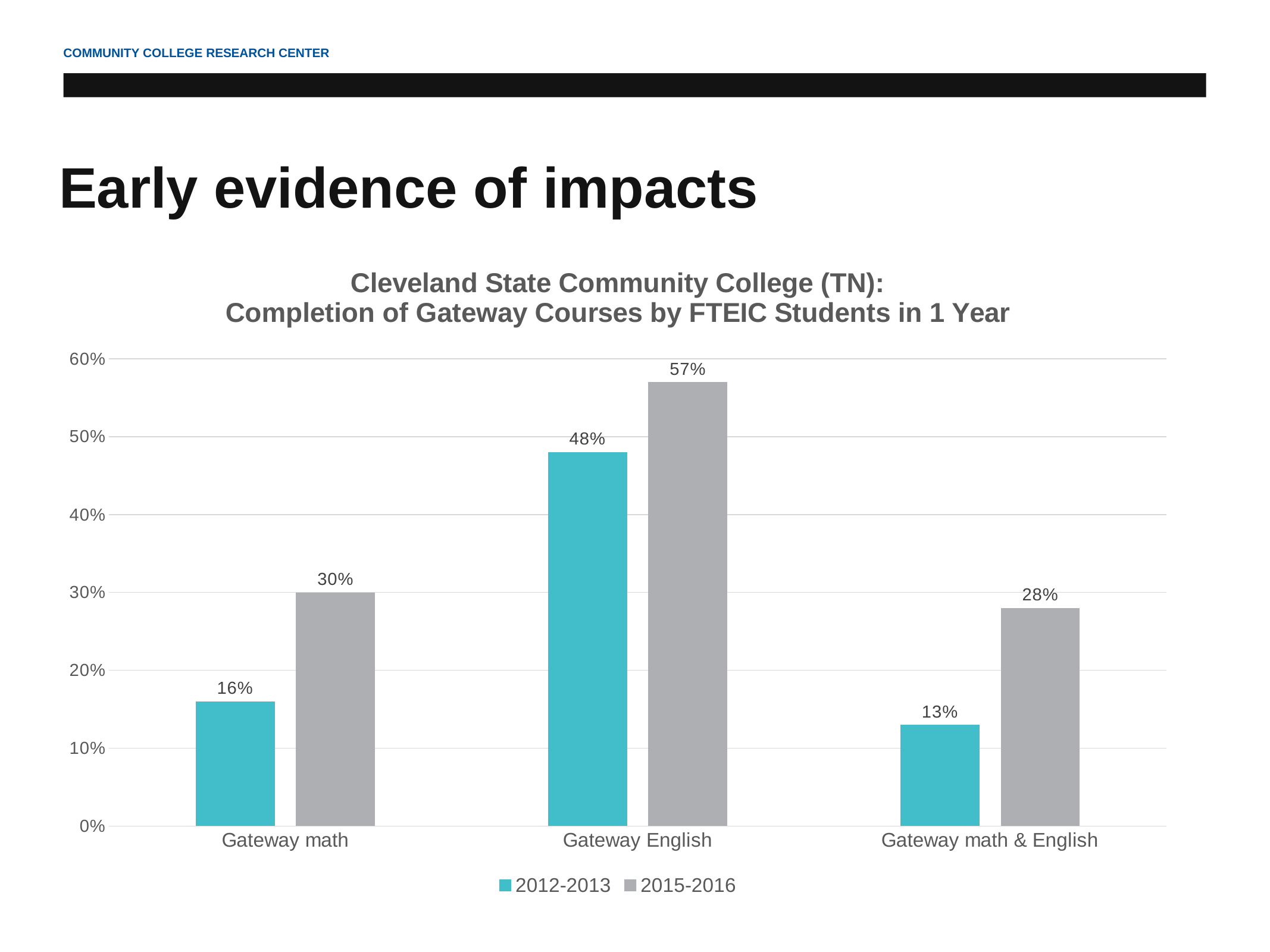

# Early evidence of impacts

### Chart: Cleveland State Community College (TN):
Completion of Gateway Courses by FTEIC Students in 1 Year

| Category | 2012-2013 | 2015-2016 |
|---|---|---|
| Gateway math | 0.16 | 0.3 |
| Gateway English | 0.48 | 0.57 |
| Gateway math & English | 0.13 | 0.28 |